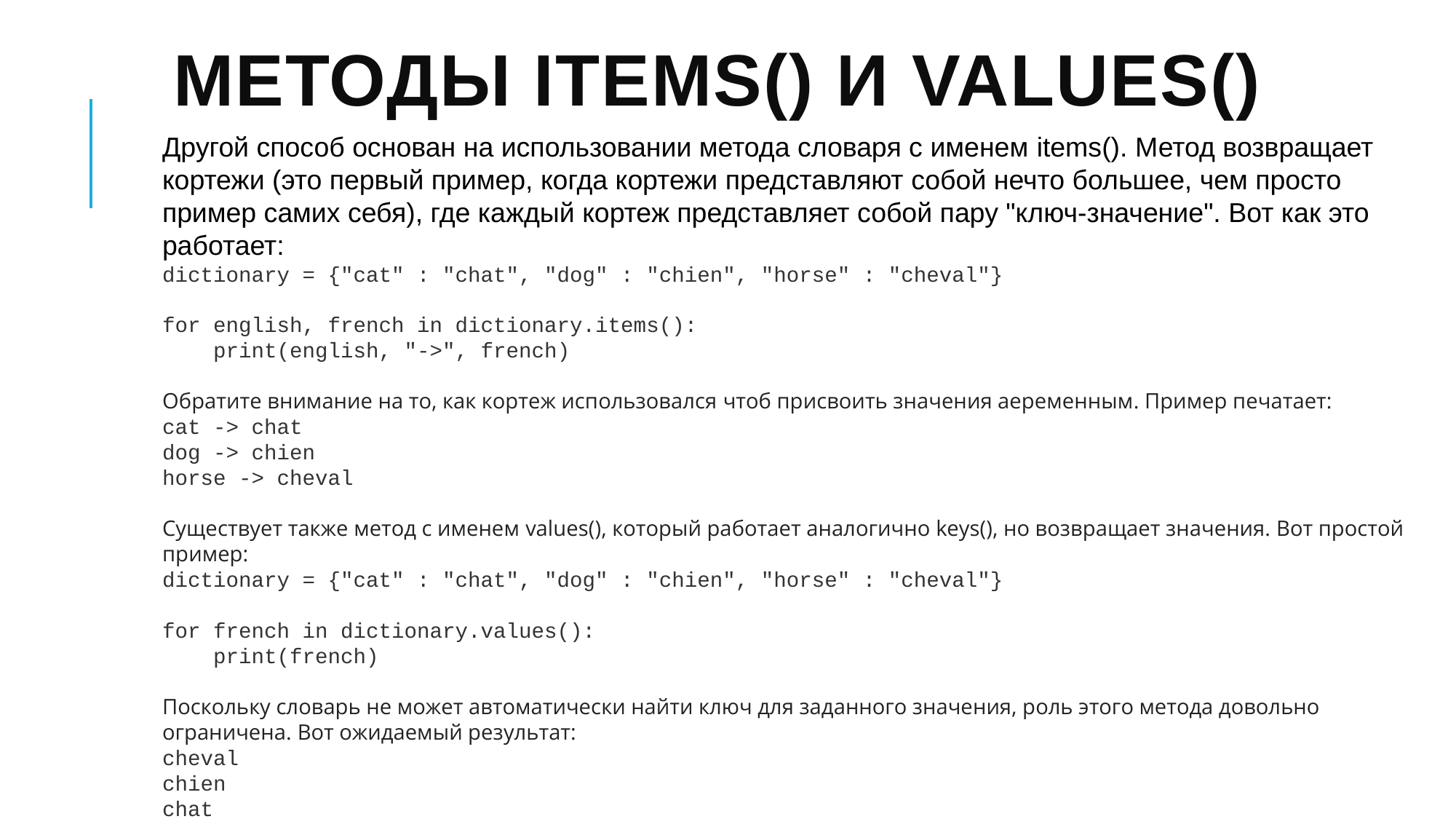

# Методы items() и values()
Другой способ основан на использовании метода словаря с именем items(). Метод возвращает кортежи (это первый пример, когда кортежи представляют собой нечто большее, чем просто пример самих себя), где каждый кортеж представляет собой пару "ключ-значение". Вот как это работает:
dictionary = {"cat" : "chat", "dog" : "chien", "horse" : "cheval"}

for english, french in dictionary.items():
    print(english, "->", french)
Обратите внимание на то, как кортеж использовался чтоб присвоить значения аеременным. Пример печатает:
cat -> chat
dog -> chien
horse -> cheval
Существует также метод с именем values(), который работает аналогично keys(), но возвращает значения. Вот простой пример:
dictionary = {"cat" : "chat", "dog" : "chien", "horse" : "cheval"}

for french in dictionary.values():
    print(french)
Поскольку словарь не может автоматически найти ключ для заданного значения, роль этого метода довольно ограничена. Вот ожидаемый результат:
cheval
chien
chat